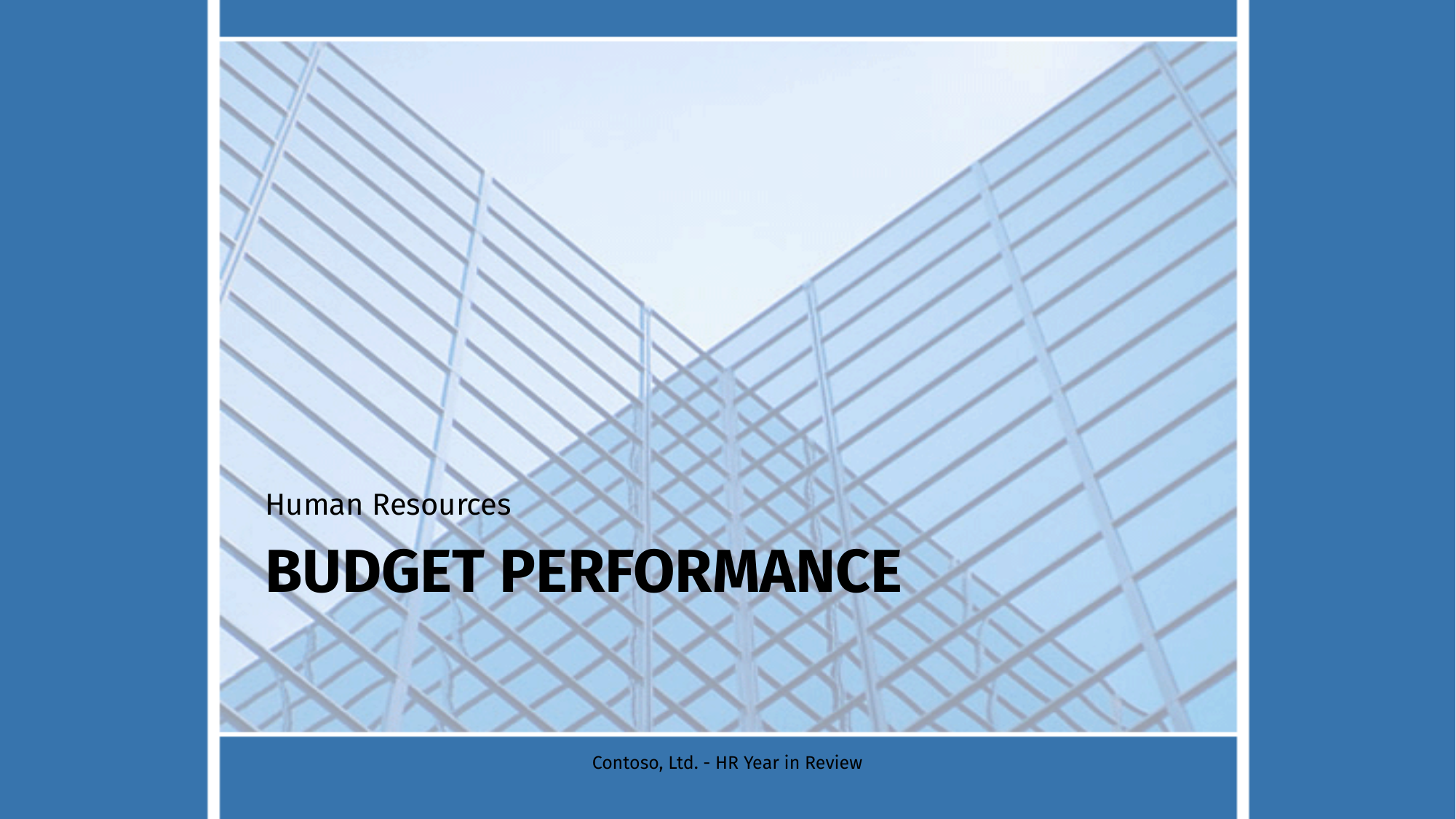

Human Resources
# Budget Performance
Contoso, Ltd. - HR Year in Review